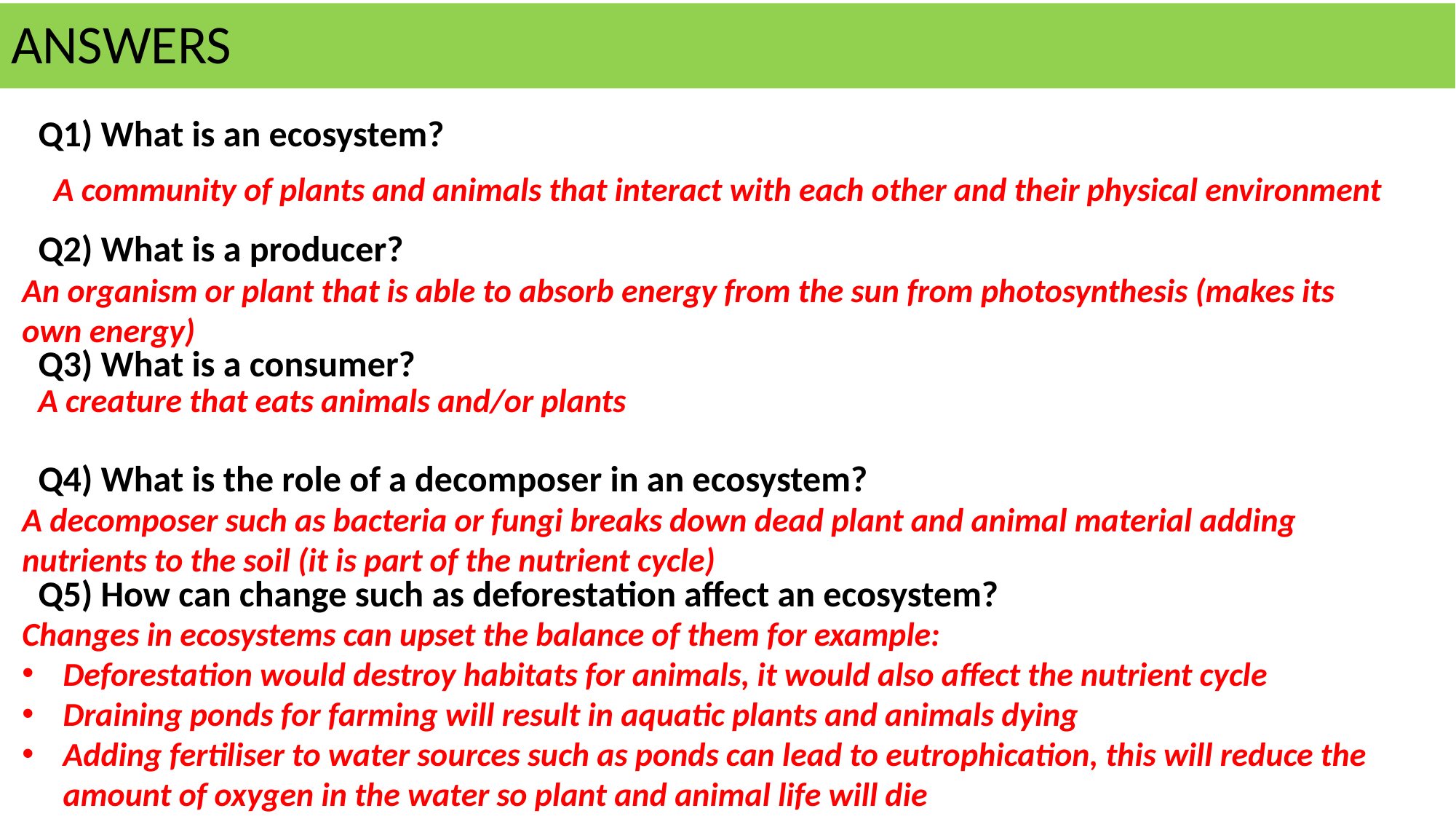

# ANSWERS
Q1) What is an ecosystem?

Q2) What is a producer?

Q3) What is a consumer?

Q4) What is the role of a decomposer in an ecosystem?

Q5) How can change such as deforestation affect an ecosystem?
A community of plants and animals that interact with each other and their physical environment
An organism or plant that is able to absorb energy from the sun from photosynthesis (makes its own energy)
A creature that eats animals and/or plants
A decomposer such as bacteria or fungi breaks down dead plant and animal material adding nutrients to the soil (it is part of the nutrient cycle)
Changes in ecosystems can upset the balance of them for example:
Deforestation would destroy habitats for animals, it would also affect the nutrient cycle
Draining ponds for farming will result in aquatic plants and animals dying
Adding fertiliser to water sources such as ponds can lead to eutrophication, this will reduce the amount of oxygen in the water so plant and animal life will die